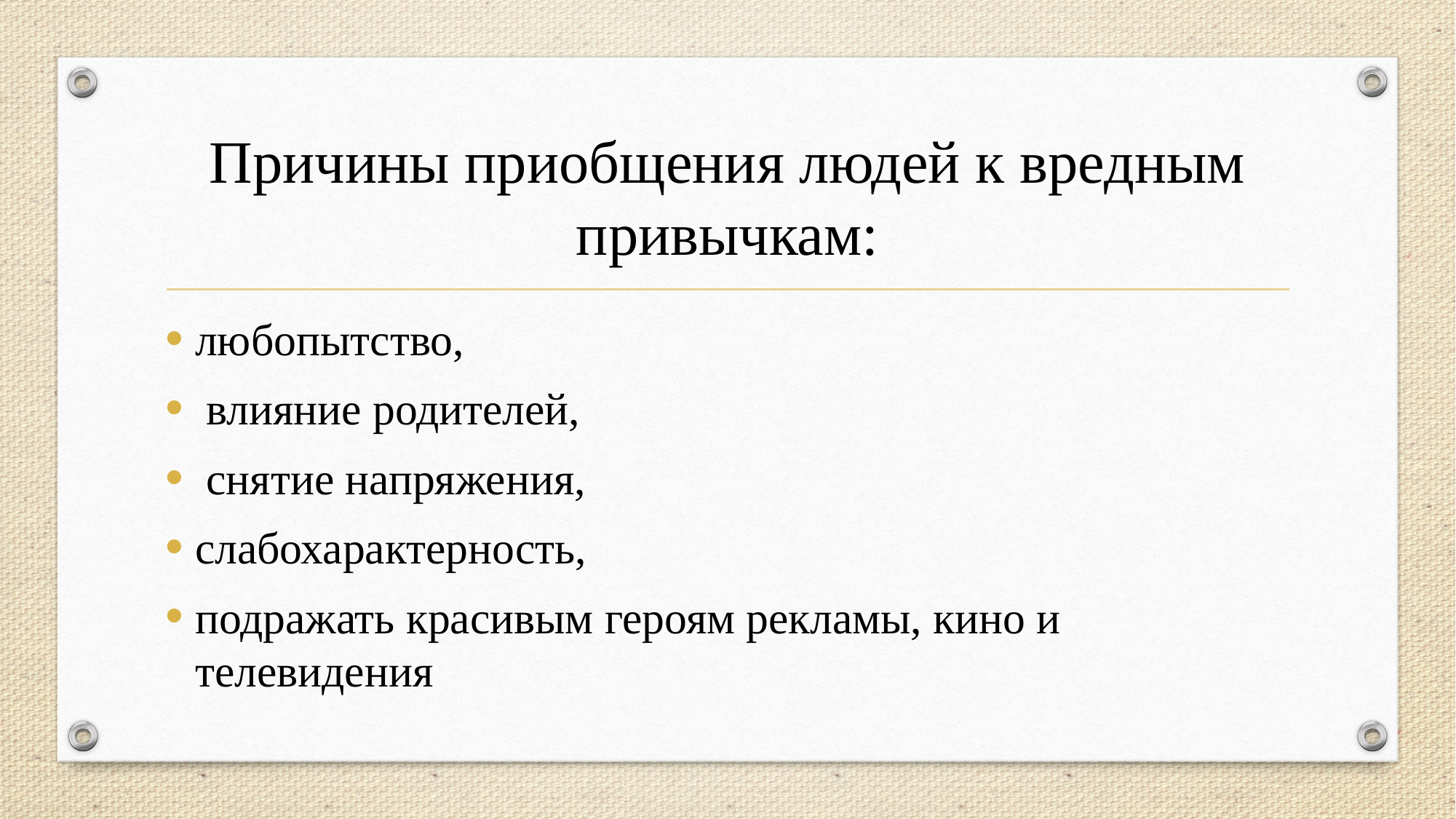

# Причины приобщения людей к вредным привычкам:
любопытство,
 влияние родителей,
 снятие напряжения,
слабохарактерность,
подражать красивым героям рекламы, кино и телевидения